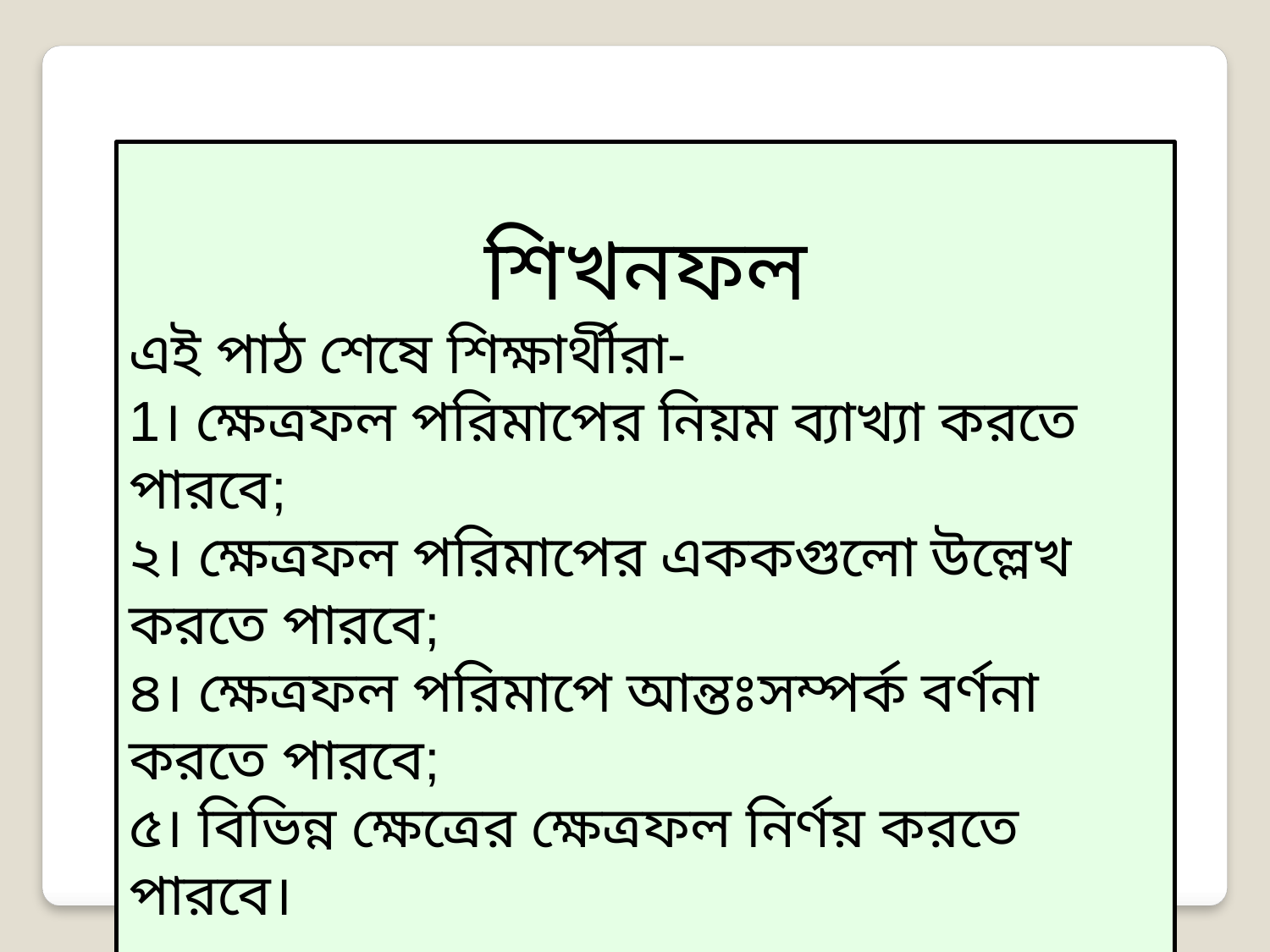

শিখনফল
এই পাঠ শেষে শিক্ষার্থীরা-
1। ক্ষেত্রফল পরিমাপের নিয়ম ব্যাখ্যা করতে পারবে;
২। ক্ষেত্রফল পরিমাপের এককগুলো উল্লেখ করতে পারবে;
৪। ক্ষেত্রফল পরিমাপে আন্তঃসম্পর্ক বর্ণনা করতে পারবে;
৫। বিভিন্ন ক্ষেত্রের ক্ষেত্রফল নির্ণয় করতে পারবে।